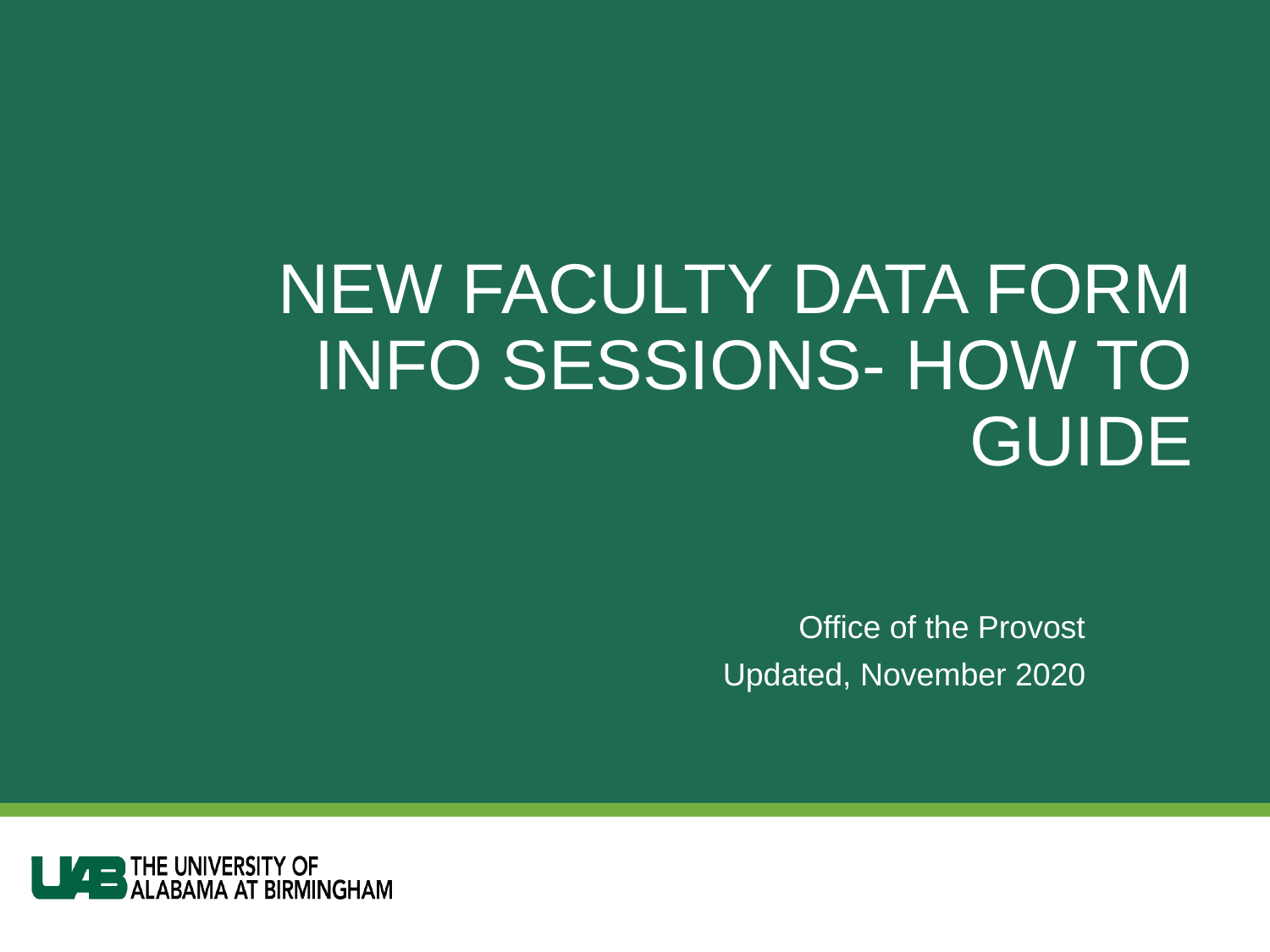

# New Faculty Data Form Info Sessions- How to Guide
Office of the Provost
Updated, November 2020